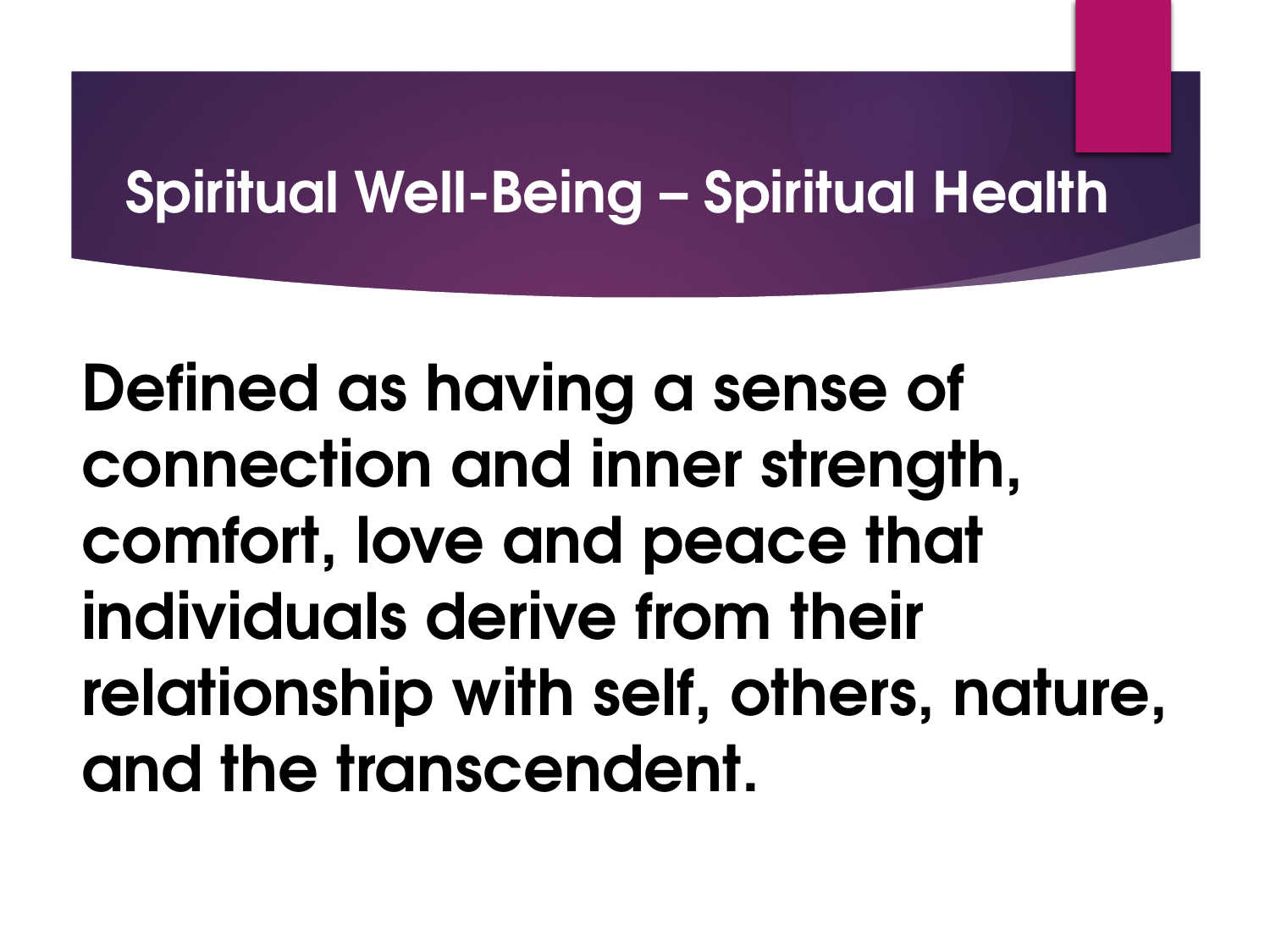

Spiritual Well-Being – Spiritual Health
Defined as having a sense of connection and inner strength, comfort, love and peace that individuals derive from their relationship with self, others, nature, and the transcendent.